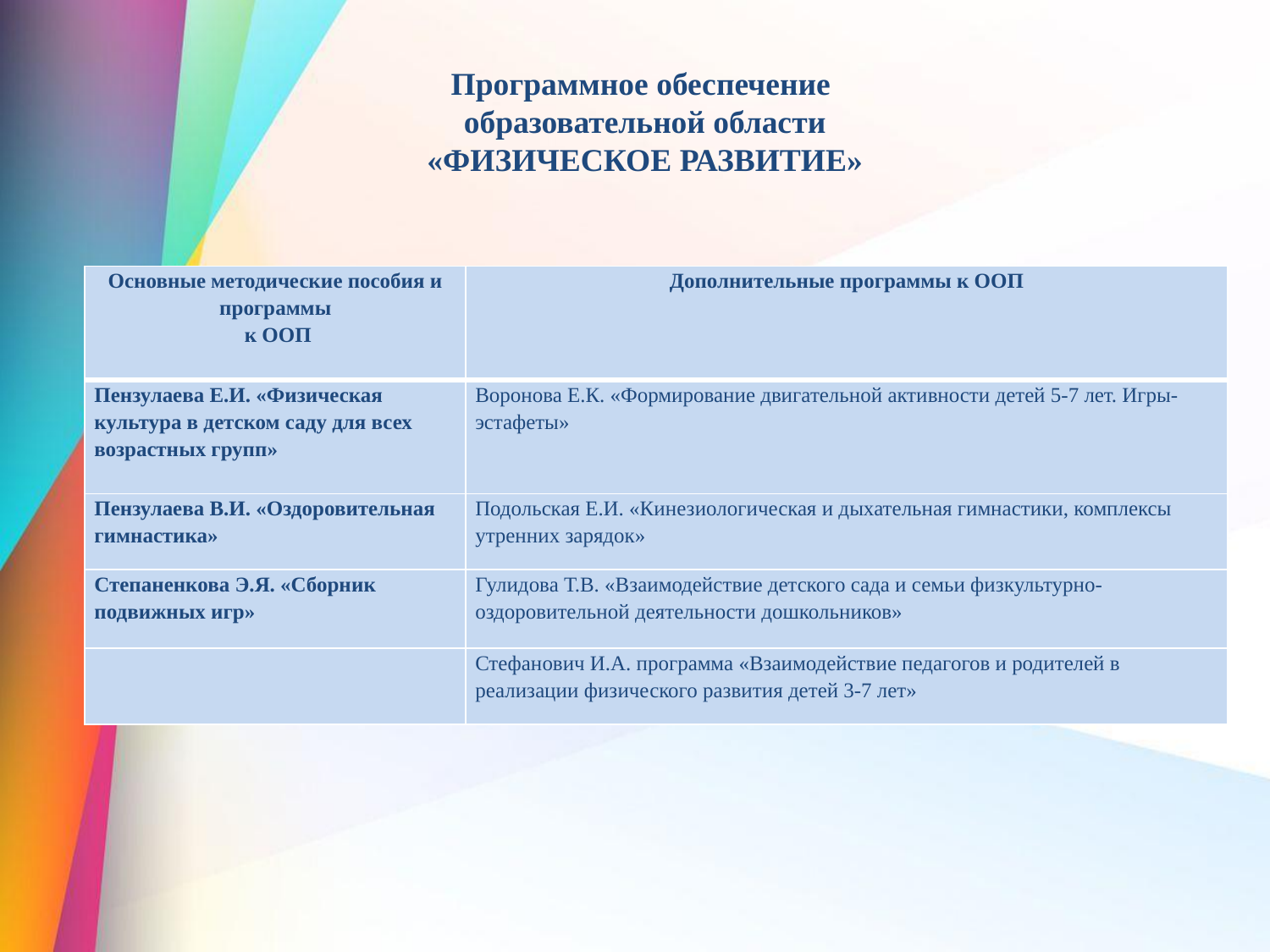

Программное обеспечение
образовательной области
«ФИЗИЧЕСКОЕ РАЗВИТИЕ»
| Основные методические пособия и программы к ООП | Дополнительные программы к ООП |
| --- | --- |
| Пензулаева Е.И. «Физическая культура в детском саду для всех возрастных групп» | Воронова Е.К. «Формирование двигательной активности детей 5-7 лет. Игры-эстафеты» |
| Пензулаева В.И. «Оздоровительная гимнастика» | Подольская Е.И. «Кинезиологическая и дыхательная гимнастики, комплексы утренних зарядок» |
| Степаненкова Э.Я. «Сборник подвижных игр» | Гулидова Т.В. «Взаимодействие детского сада и семьи физкультурно-оздоровительной деятельности дошкольников» |
|  | Стефанович И.А. программа «Взаимодействие педагогов и родителей в реализации физического развития детей 3-7 лет» |